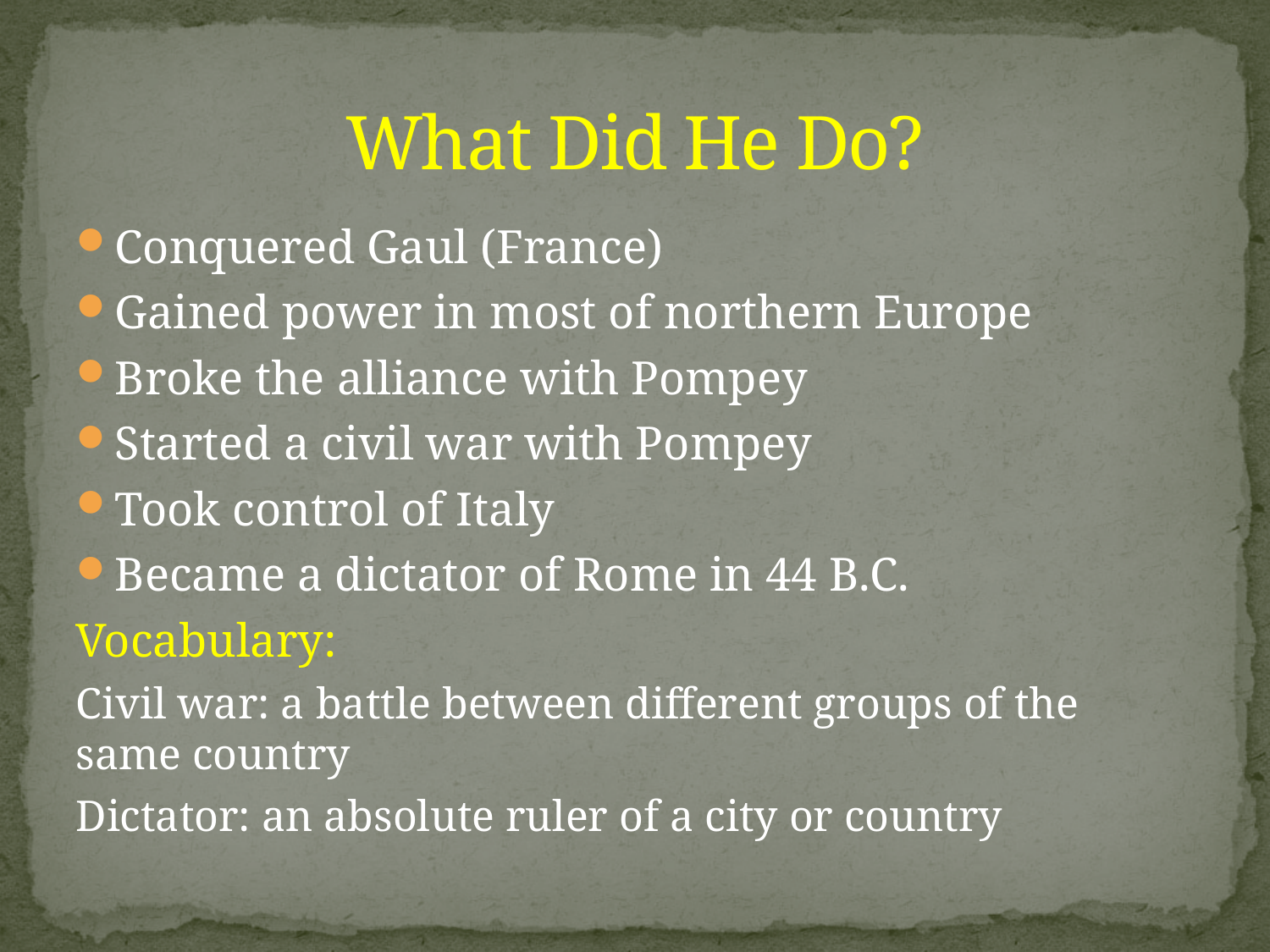

# What Did He Do?
Conquered Gaul (France)
Gained power in most of northern Europe
Broke the alliance with Pompey
Started a civil war with Pompey
Took control of Italy
Became a dictator of Rome in 44 B.C.
Vocabulary:
Civil war: a battle between different groups of the same country
Dictator: an absolute ruler of a city or country